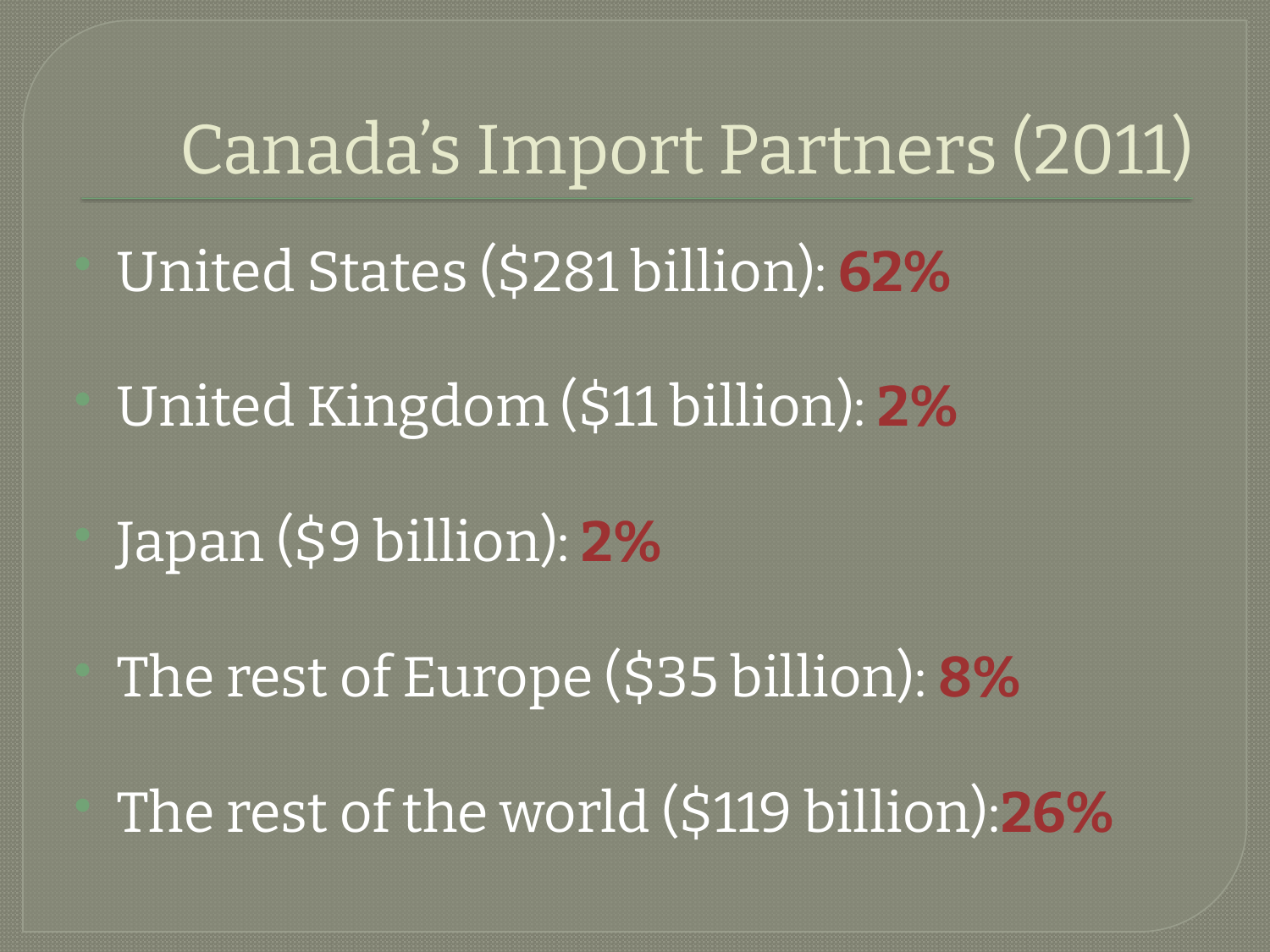

# Canada’s Import Partners (2011)
United States ($281 billion): 62%

United Kingdom ($11 billion): 2%

Japan ($9 billion): 2%

The rest of Europe ($35 billion): 8%

The rest of the world ($119 billion):26%